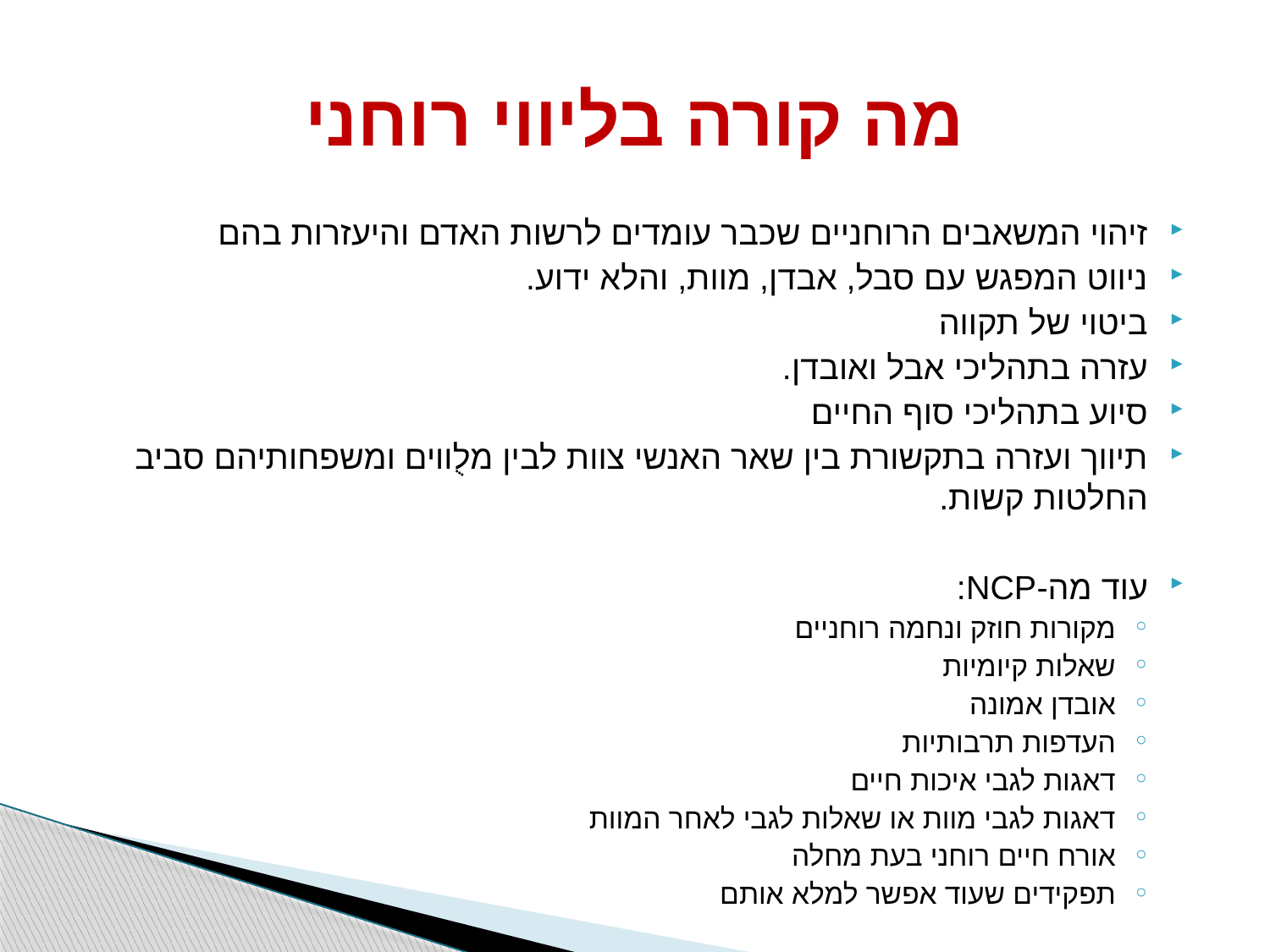

# מה קורה בליווי רוחני
זיהוי המשאבים הרוחניים שכבר עומדים לרשות האדם והיעזרות בהם
ניווט המפגש עם סבל, אבדן, מוות, והלא ידוע.
ביטוי של תקווה
עזרה בתהליכי אבל ואובדן.
סיוע בתהליכי סוף החיים
תיווך ועזרה בתקשורת בין שאר האנשי צוות לבין מלֻווים ומשפחותיהם סביב החלטות קשות.

עוד מה-NCP:
מקורות חוזק ונחמה רוחניים
שאלות קיומיות
אובדן אמונה
העדפות תרבותיות
דאגות לגבי איכות חיים
דאגות לגבי מוות או שאלות לגבי לאחר המוות
אורח חיים רוחני בעת מחלה
תפקידים שעוד אפשר למלא אותם